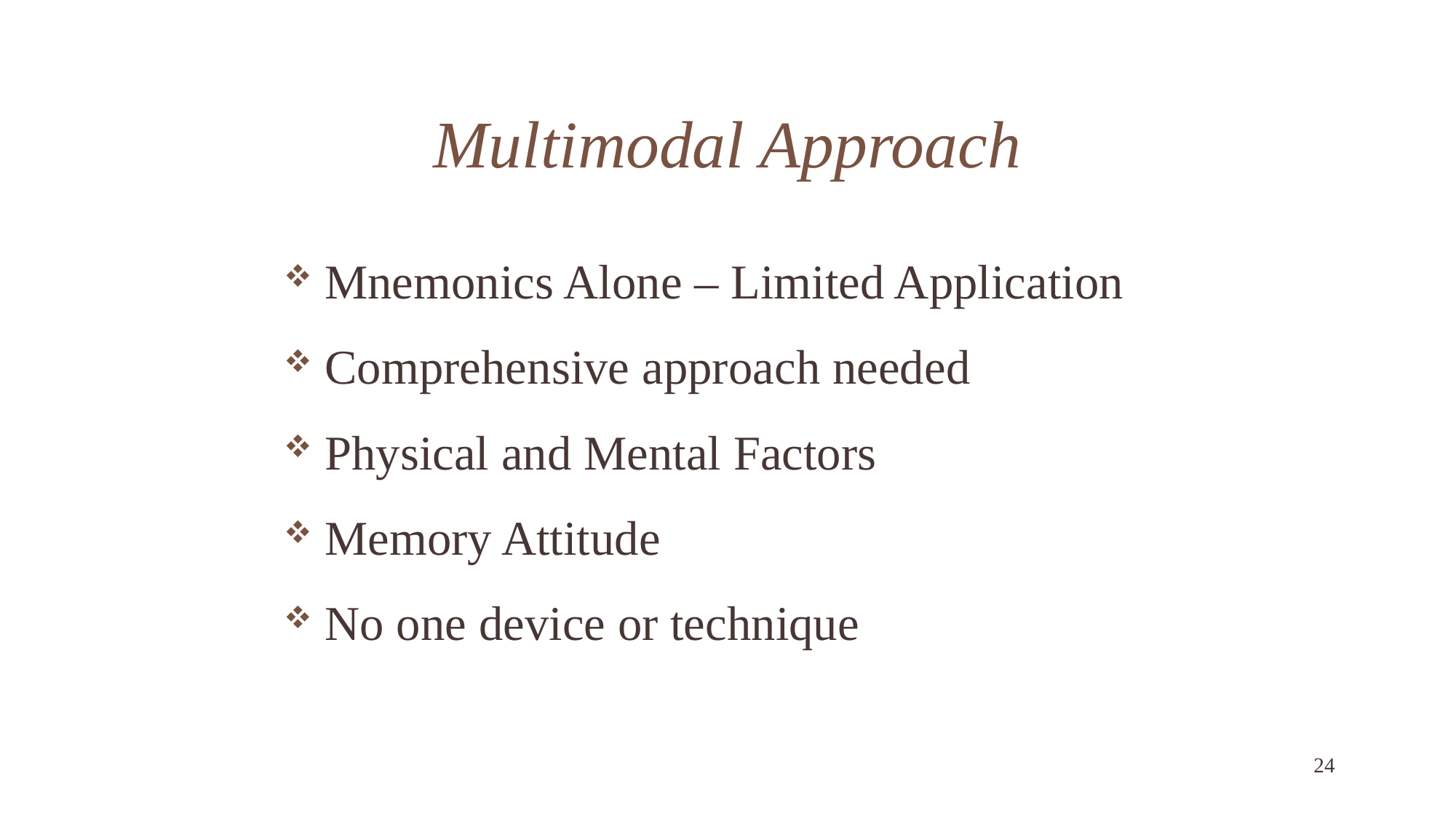

# Multimodal Approach
Mnemonics Alone – Limited Application
Comprehensive approach needed
Physical and Mental Factors
Memory Attitude
No one device or technique
24